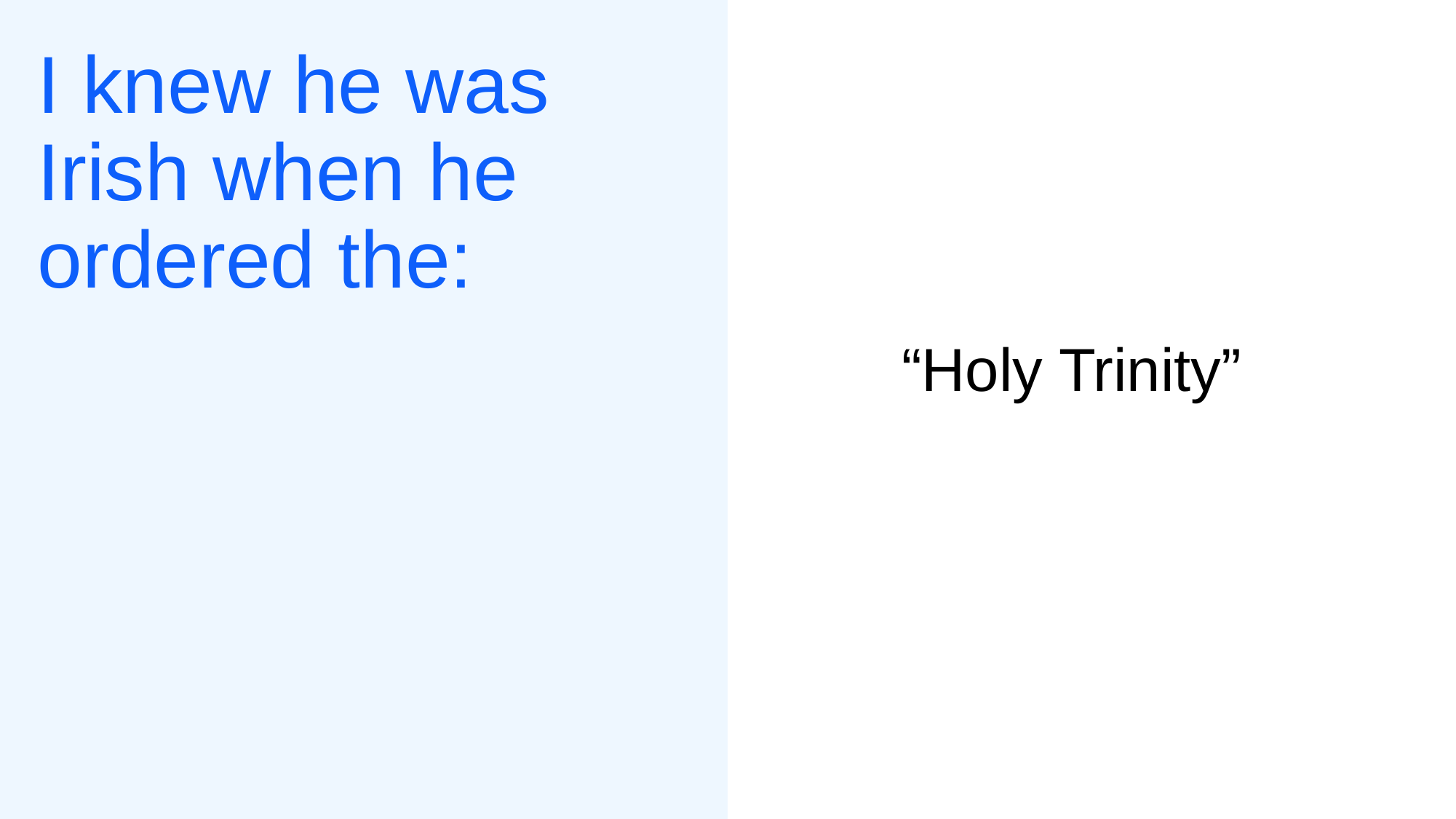

# I knew he was Irish when he ordered the:
“Holy Trinity”